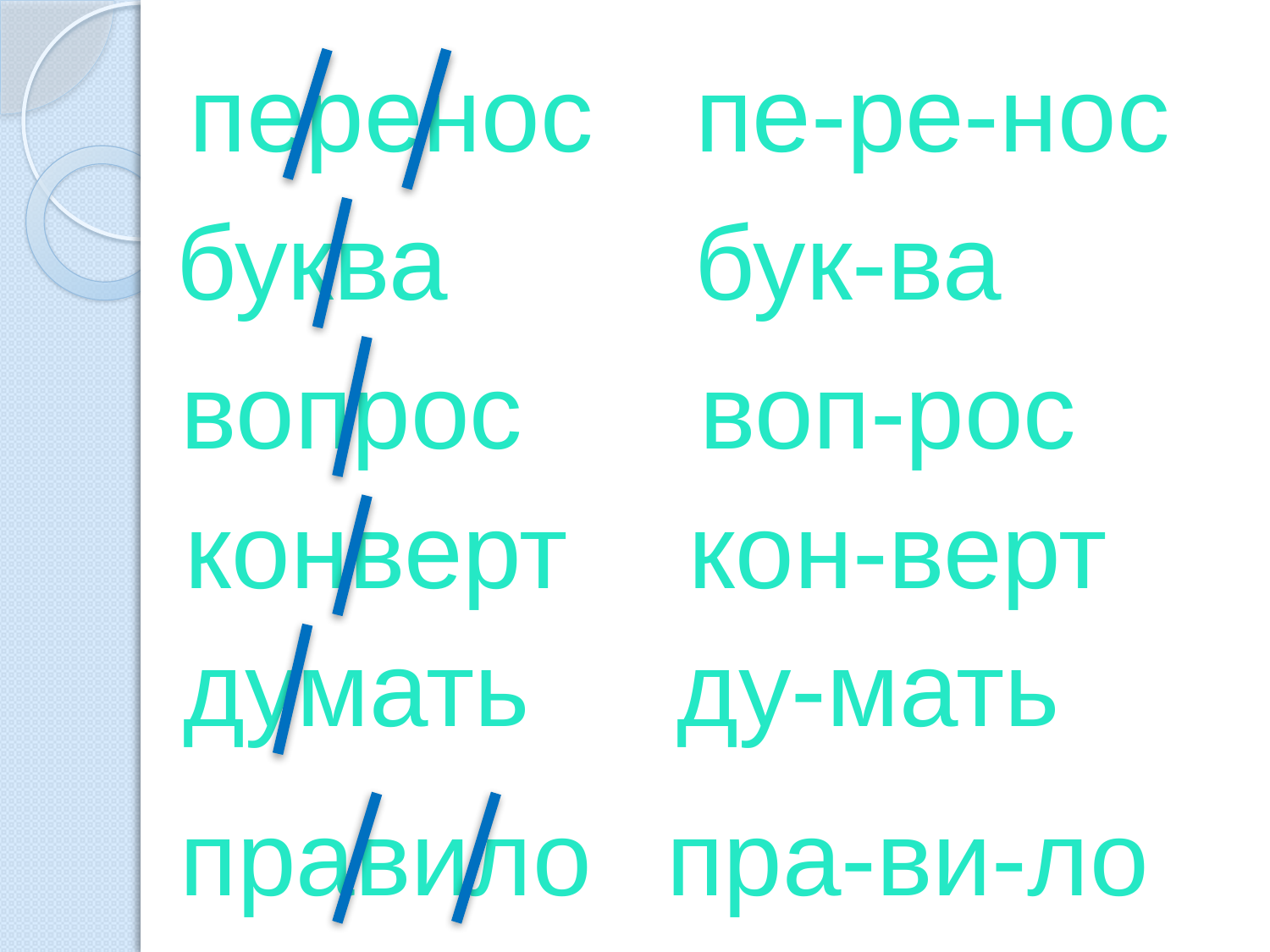

#
 перенос
пе-ре-нос
  буква
бук-ва
  вопрос
воп-рос
   конверт
кон-верт
   думать
ду-мать
   правило
пра-ви-ло